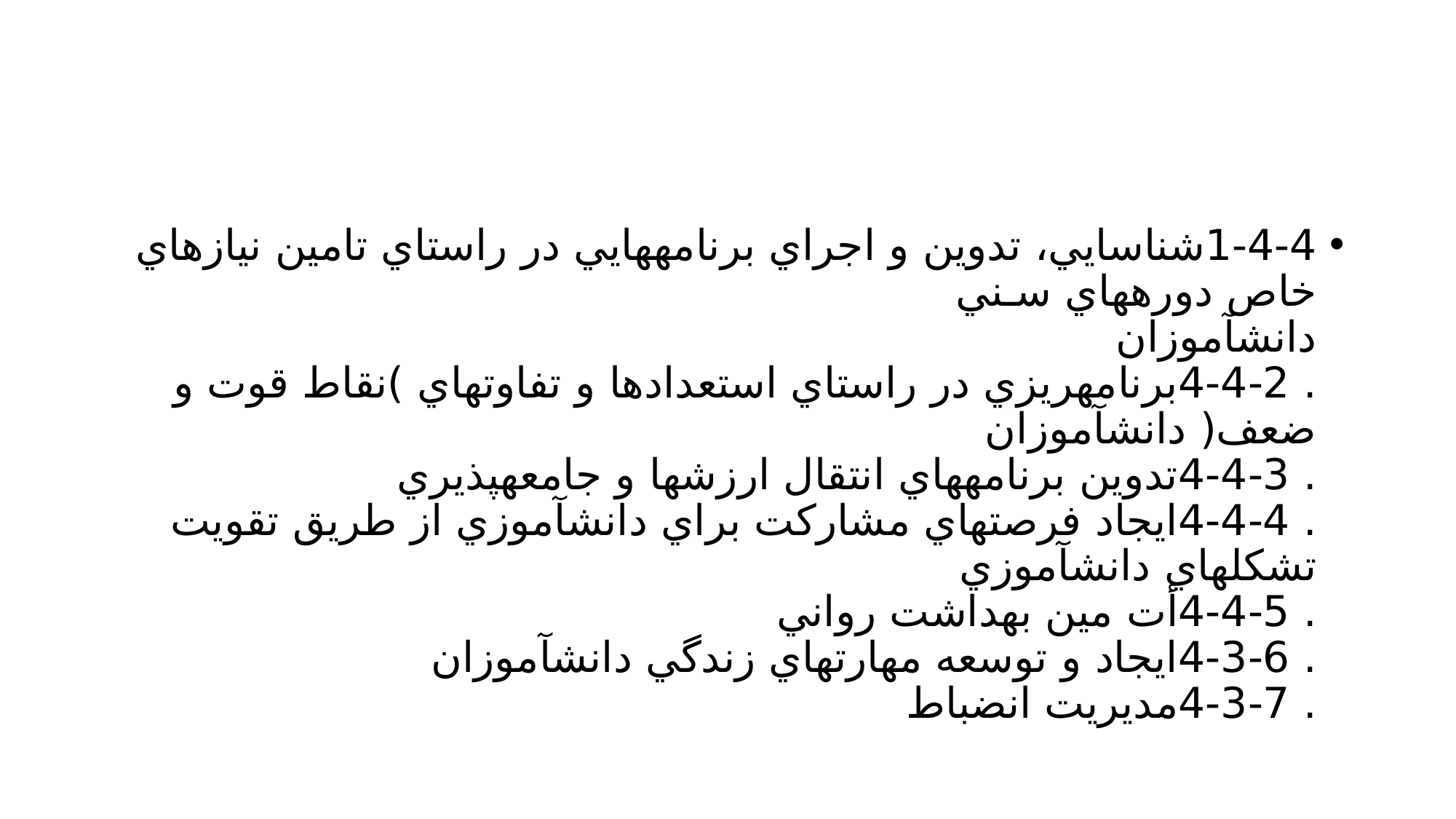

#
1-4-4شناسايي، تدوين و اجراي برنامههايي در راستاي تامين نيازهاي خاص دورههاي سـني
دانشآموزان
. 2-4-4برنامهريزي در راستاي استعدادها و تفاوتهاي )نقاط قوت و ضعف( دانشآموزان
. 3-4-4تدوين برنامههاي انتقال ارزشها و جامعهپذيري
. 4-4-4ايجاد فرصتهاي مشاركت براي دانشآموزي از طريق تقويت تشكلهاي دانشآموزي
. 5-4-4أت مين بهداشت رواني
. 6-3-4ايجاد و توسعه مهارتهاي زندگي دانشآموزان
. 7-3-4مديريت انضباط